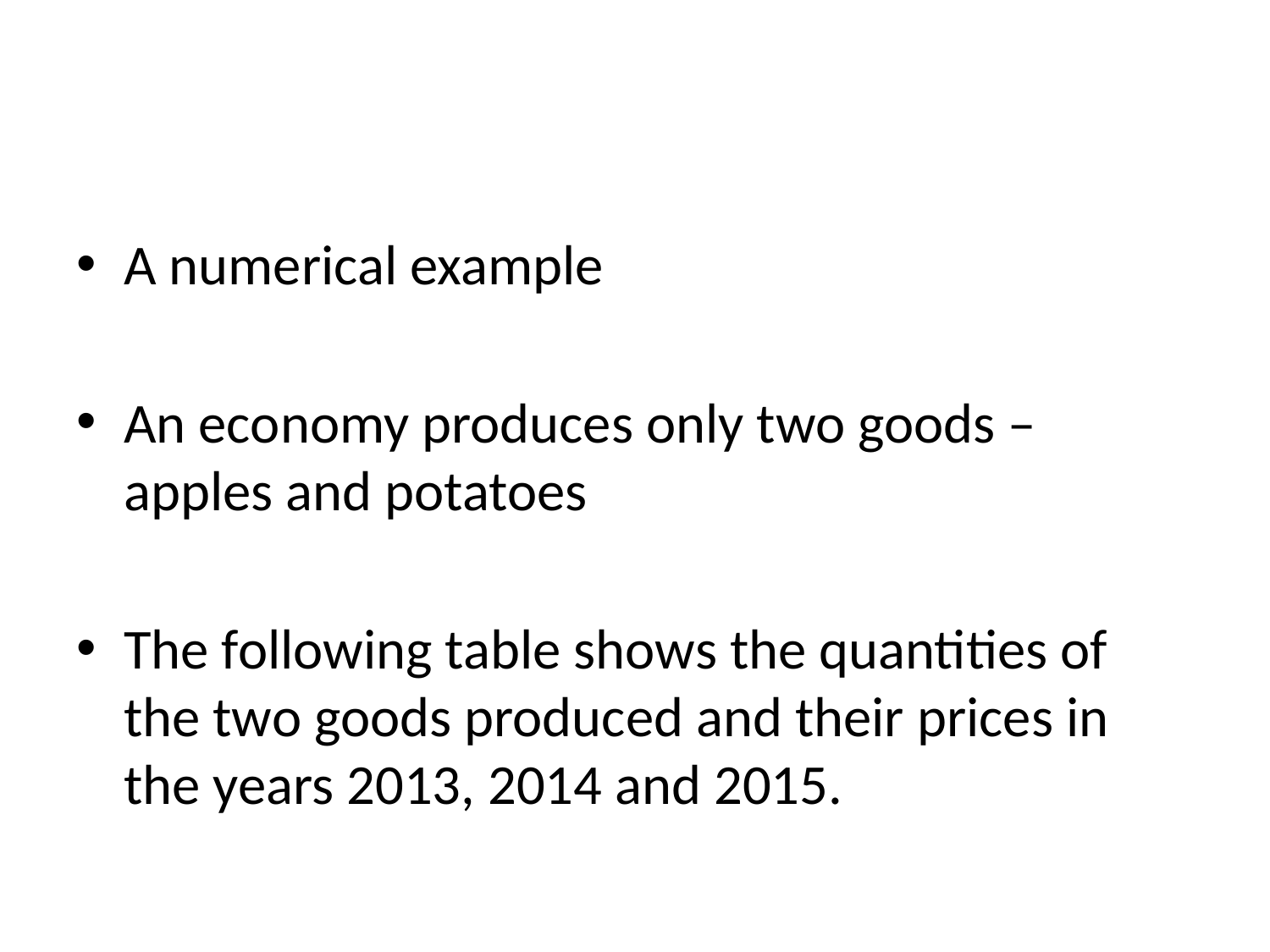

#
A numerical example

An economy produces only two goods – apples and potatoes

The following table shows the quantities of the two goods produced and their prices in the years 2013, 2014 and 2015.